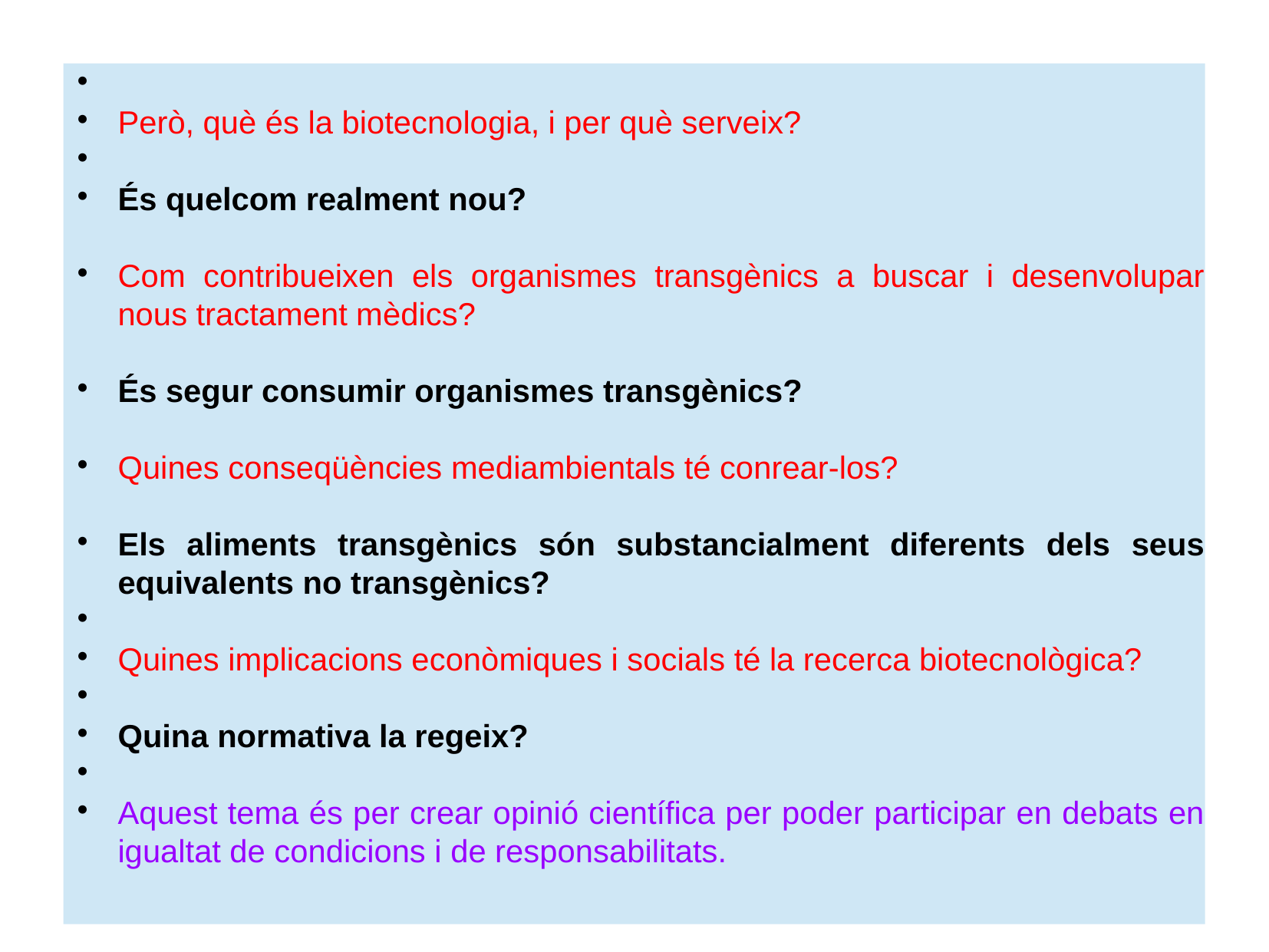

Però, què és la biotecnologia, i per què serveix?

És quelcom realment nou?

Com contribueixen els organismes transgènics a buscar i desenvolupar nous tractament mèdics?

És segur consumir organismes transgènics?

Quines conseqüències mediambientals té conrear-los?

Els aliments transgènics són substancialment diferents dels seus equivalents no transgènics?

Quines implicacions econòmiques i socials té la recerca biotecnològica?

Quina normativa la regeix?

Aquest tema és per crear opinió científica per poder participar en debats en igualtat de condicions i de responsabilitats.